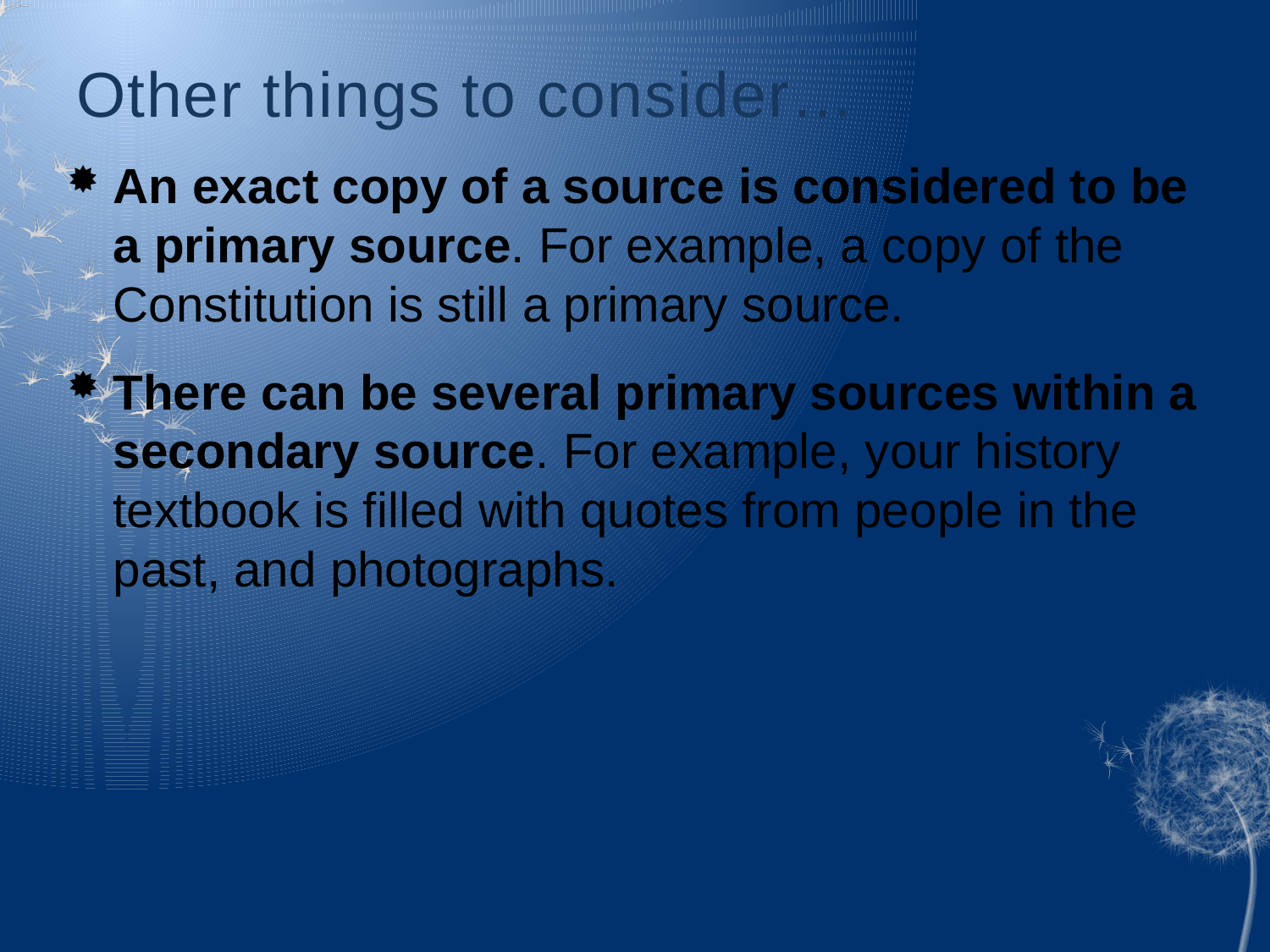

# Other things to consider…
An exact copy of a source is considered to be a primary source. For example, a copy of the Constitution is still a primary source.
There can be several primary sources within a secondary source. For example, your history textbook is filled with quotes from people in the past, and photographs.